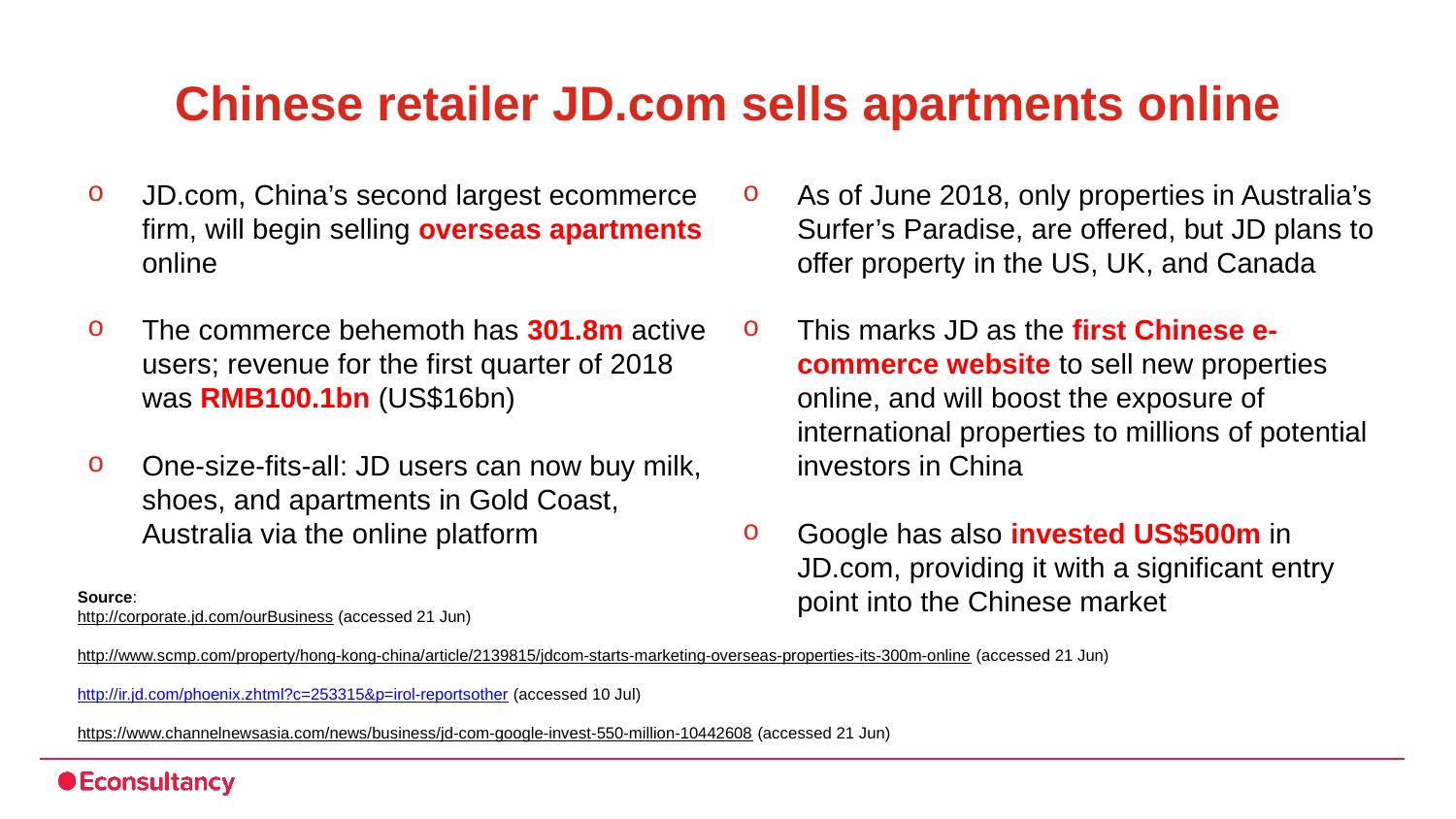

# Chinese retailer JD.com sells apartments online
JD.com, China’s second largest ecommerce firm, will begin selling overseas apartments online
The commerce behemoth has 301.8m active users; revenue for the first quarter of 2018 was RMB100.1bn (US$16bn)
One-size-fits-all: JD users can now buy milk, shoes, and apartments in Gold Coast, Australia via the online platform
As of June 2018, only properties in Australia’s Surfer’s Paradise, are offered, but JD plans to offer property in the US, UK, and Canada

This marks JD as the first Chinese e-commerce website to sell new properties online, and will boost the exposure of international properties to millions of potential investors in China

Google has also invested US$500m in JD.com, providing it with a significant entry point into the Chinese market
Source:
http://corporate.jd.com/ourBusiness (accessed 21 Jun)

http://www.scmp.com/property/hong-kong-china/article/2139815/jdcom-starts-marketing-overseas-properties-its-300m-online (accessed 21 Jun)

http://ir.jd.com/phoenix.zhtml?c=253315&p=irol-reportsother (accessed 10 Jul)

https://www.channelnewsasia.com/news/business/jd-com-google-invest-550-million-10442608 (accessed 21 Jun)